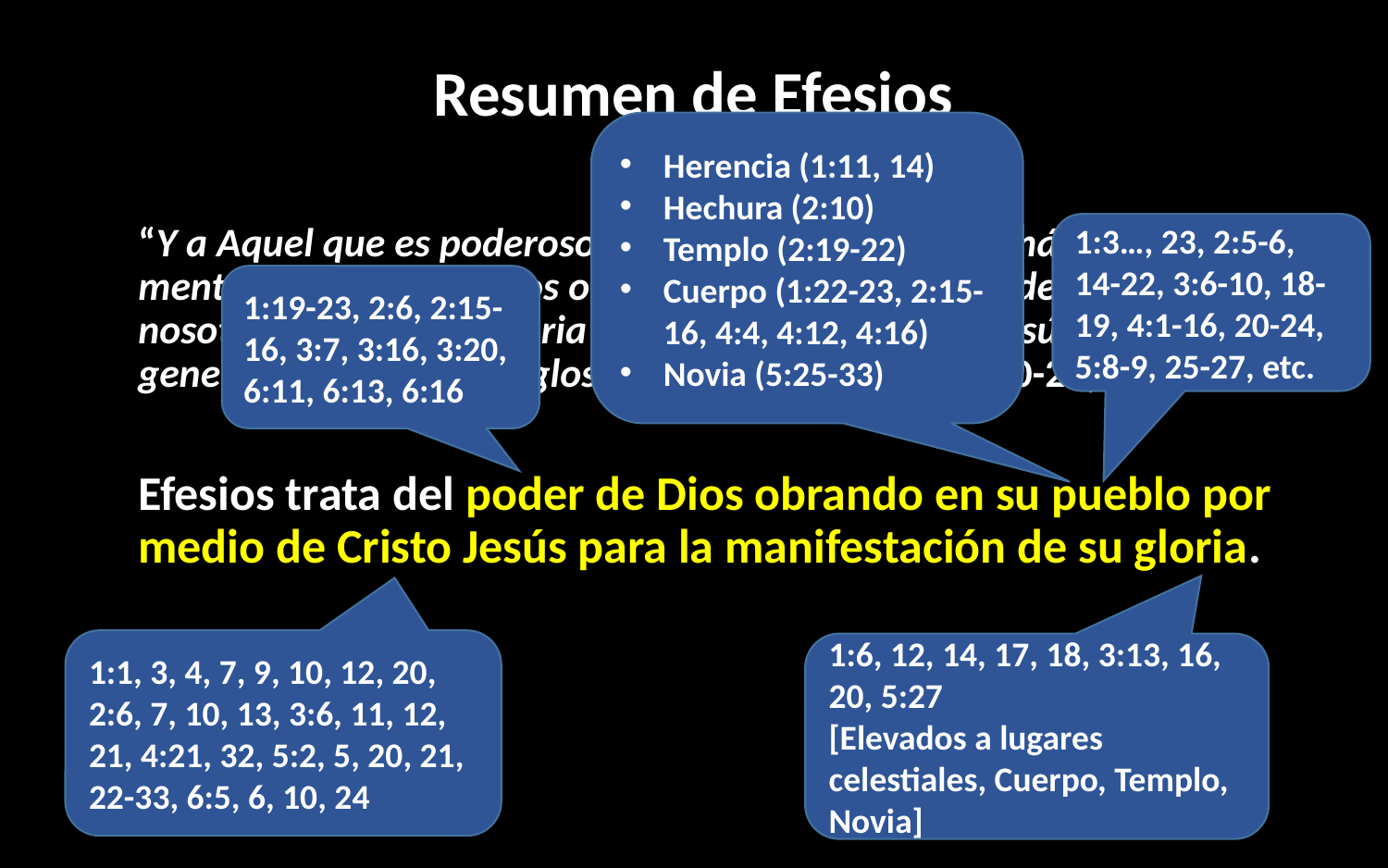

# Resumen de Efesios Tema
Herencia (1:11, 14)
Hechura (2:10)
Templo (2:19-22)
Cuerpo (1:22-23, 2:15-16, 4:4, 4:12, 4:16)
Novia (5:25-33)
1:3…, 23, 2:5-6, 14-22, 3:6-10, 18-19, 4:1-16, 20-24, 5:8-9, 25-27, etc.
“Y a Aquel que es poderoso para hacer todo mucho más abundante-mente de lo que pedimos o entendemos, según el poder que obra en nosotros,  a Él sea la gloria en la iglesia y en Cristo Jesús por todas las generaciones, por los siglos de los siglos. Amén. (3:20-21)

Efesios trata del poder de Dios obrando en su pueblo por medio de Cristo Jesús para la manifestación de su gloria.

1:19-23, 2:6, 2:15-16, 3:7, 3:16, 3:20, 6:11, 6:13, 6:16
1:1, 3, 4, 7, 9, 10, 12, 20, 2:6, 7, 10, 13, 3:6, 11, 12, 21, 4:21, 32, 5:2, 5, 20, 21, 22-33, 6:5, 6, 10, 24
1:6, 12, 14, 17, 18, 3:13, 16, 20, 5:27
[Elevados a lugares celestiales, Cuerpo, Templo, Novia]